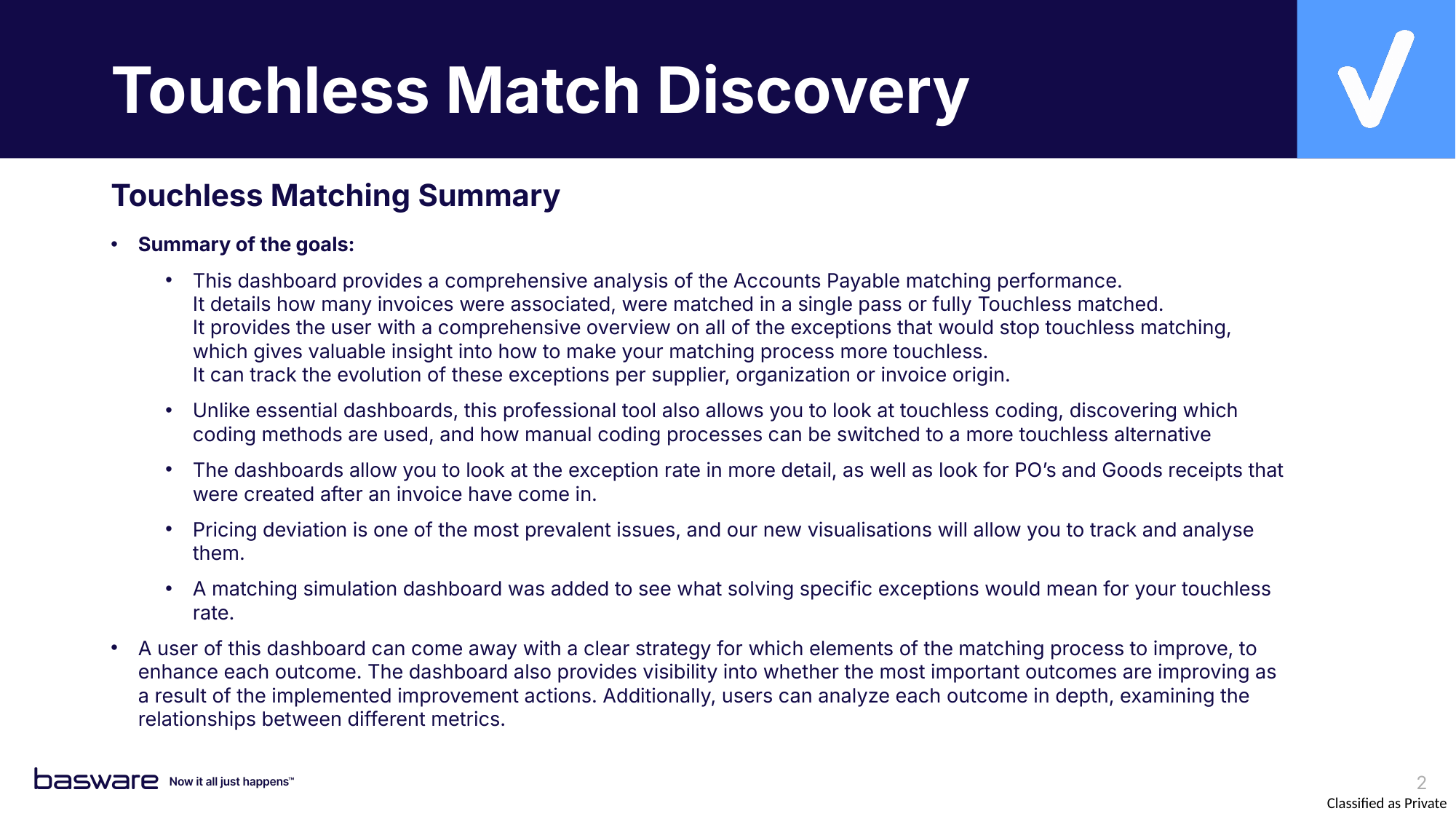

# Touchless Match Discovery
Touchless Matching Summary
Summary of the goals:
This dashboard provides a comprehensive analysis of the Accounts Payable matching performance.
It details how many invoices were associated, were matched in a single pass or fully Touchless matched.
It provides the user with a comprehensive overview on all of the exceptions that would stop touchless matching, which gives valuable insight into how to make your matching process more touchless.
It can track the evolution of these exceptions per supplier, organization or invoice origin.
Unlike essential dashboards, this professional tool also allows you to look at touchless coding, discovering which coding methods are used, and how manual coding processes can be switched to a more touchless alternative
The dashboards allow you to look at the exception rate in more detail, as well as look for PO’s and Goods receipts that were created after an invoice have come in.
Pricing deviation is one of the most prevalent issues, and our new visualisations will allow you to track and analyse them.
A matching simulation dashboard was added to see what solving specific exceptions would mean for your touchless rate.
A user of this dashboard can come away with a clear strategy for which elements of the matching process to improve, to enhance each outcome. The dashboard also provides visibility into whether the most important outcomes are improving as a result of the implemented improvement actions. Additionally, users can analyze each outcome in depth, examining the relationships between different metrics.